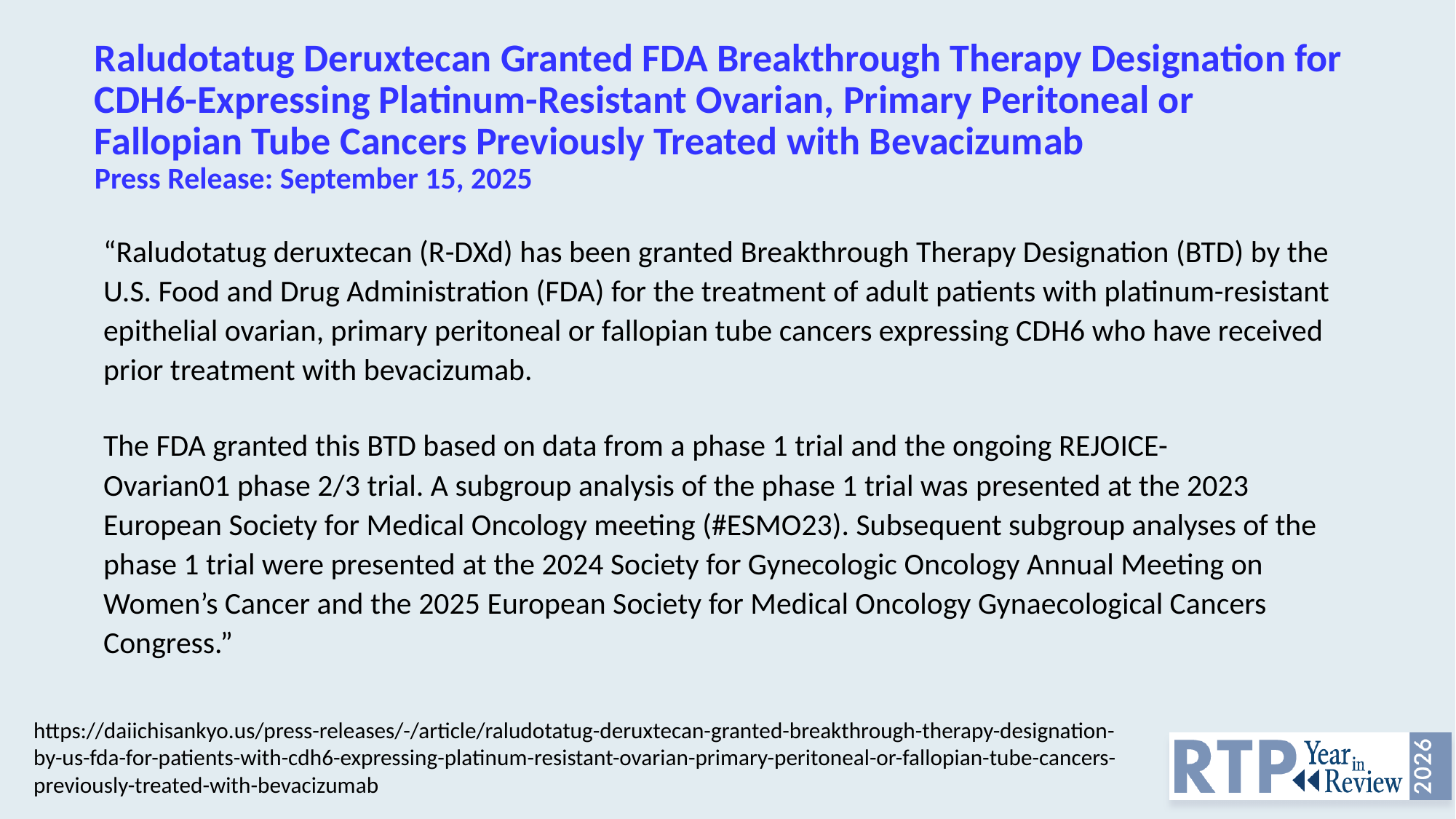

# Raludotatug Deruxtecan Granted FDA Breakthrough Therapy Designation for CDH6-Expressing Platinum-Resistant Ovarian, Primary Peritoneal or Fallopian Tube Cancers Previously Treated with Bevacizumab Press Release: September 15, 2025
“Raludotatug deruxtecan (R-DXd) has been granted Breakthrough Therapy Designation (BTD) by the U.S. Food and Drug Administration (FDA) for the treatment of adult patients with platinum-resistant epithelial ovarian, primary peritoneal or fallopian tube cancers expressing CDH6 who have received prior treatment with bevacizumab.
The FDA granted this BTD based on data from a phase 1 trial and the ongoing REJOICE-Ovarian01 phase 2/3 trial. A subgroup analysis of the phase 1 trial was presented at the 2023 European Society for Medical Oncology meeting (#ESMO23). Subsequent subgroup analyses of the phase 1 trial were presented at the 2024 Society for Gynecologic Oncology Annual Meeting on Women’s Cancer and the 2025 European Society for Medical Oncology Gynaecological Cancers Congress.”
https://daiichisankyo.us/press-releases/-/article/raludotatug-deruxtecan-granted-breakthrough-therapy-designation-by-us-fda-for-patients-with-cdh6-expressing-platinum-resistant-ovarian-primary-peritoneal-or-fallopian-tube-cancers-previously-treated-with-bevacizumab